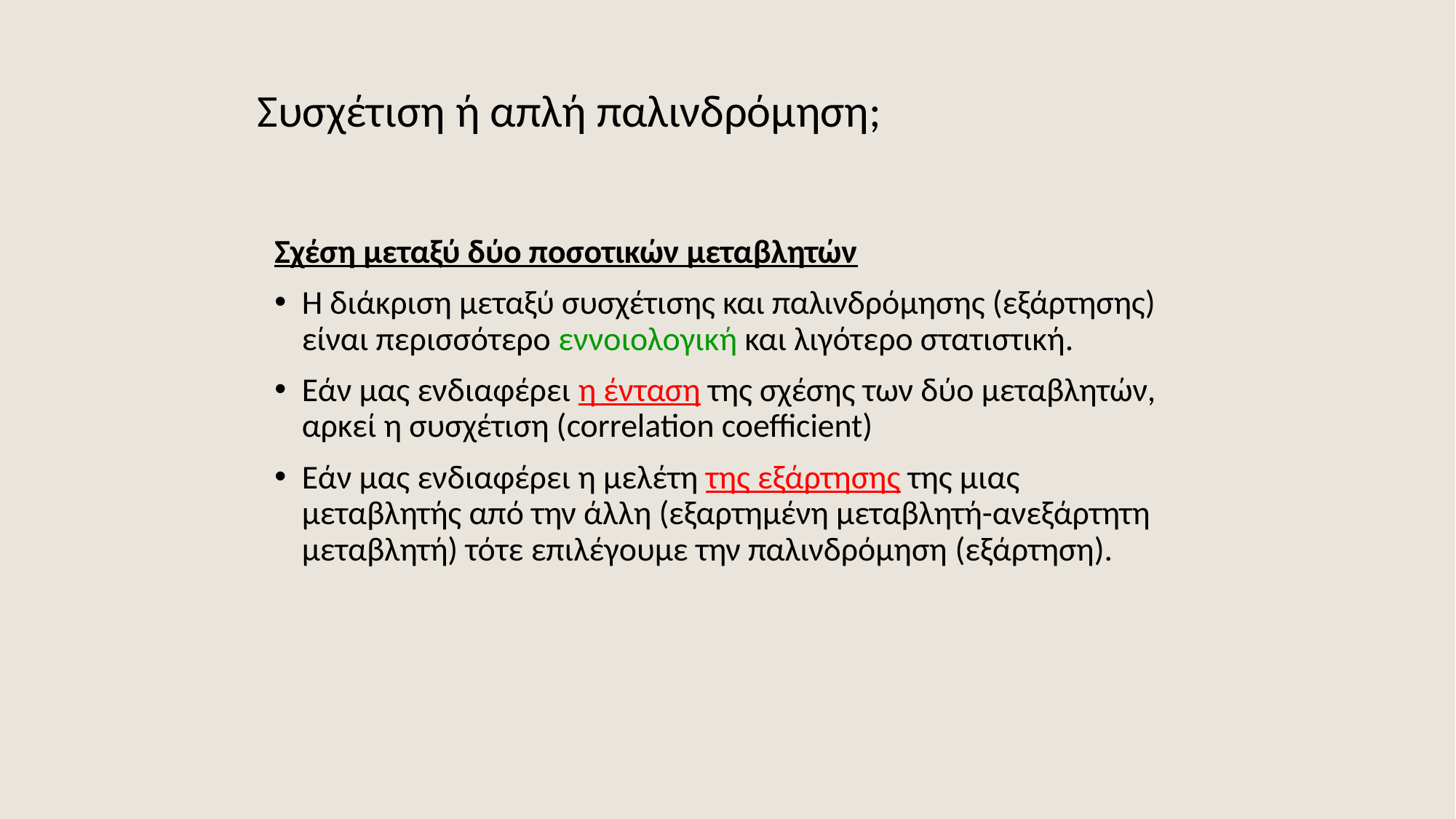

# Συσχέτιση ή απλή παλινδρόμηση;
Σχέση μεταξύ δύο ποσοτικών μεταβλητών
Η διάκριση μεταξύ συσχέτισης και παλινδρόμησης (εξάρτησης) είναι περισσότερο εννοιολογική και λιγότερο στατιστική.
Εάν μας ενδιαφέρει η ένταση της σχέσης των δύο μεταβλητών, αρκεί η συσχέτιση (correlation coefficient)
Εάν μας ενδιαφέρει η μελέτη της εξάρτησης της μιας μεταβλητής από την άλλη (εξαρτημένη μεταβλητή-ανεξάρτητη μεταβλητή) τότε επιλέγουμε την παλινδρόμηση (εξάρτηση).